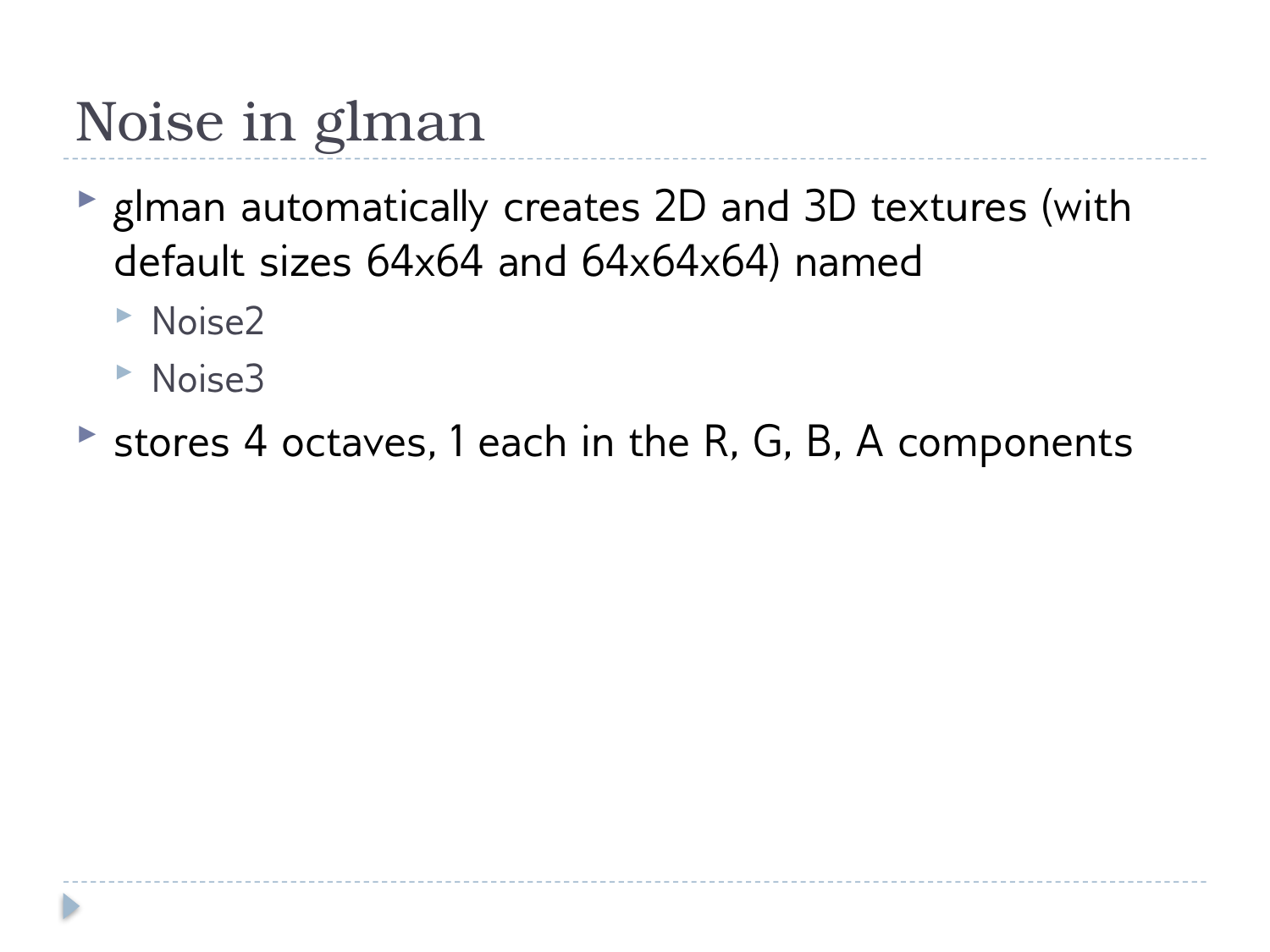

# Noise in glman
glman automatically creates 2D and 3D textures (with default sizes 64x64 and 64x64x64) named
Noise2
Noise3
stores 4 octaves, 1 each in the R, G, B, A components